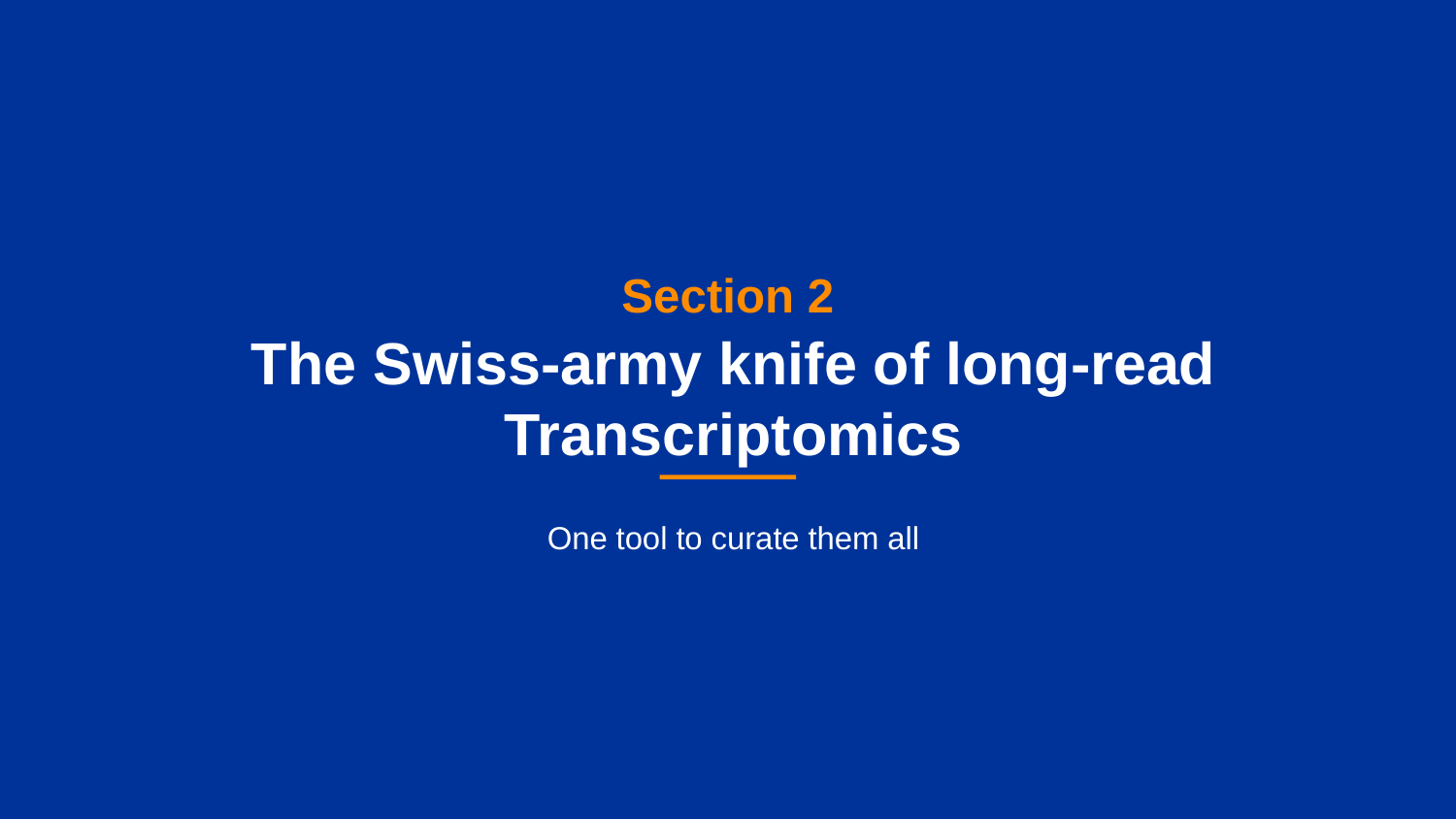

Section 2
The Swiss-army knife of long-read Transcriptomics
One tool to curate them all